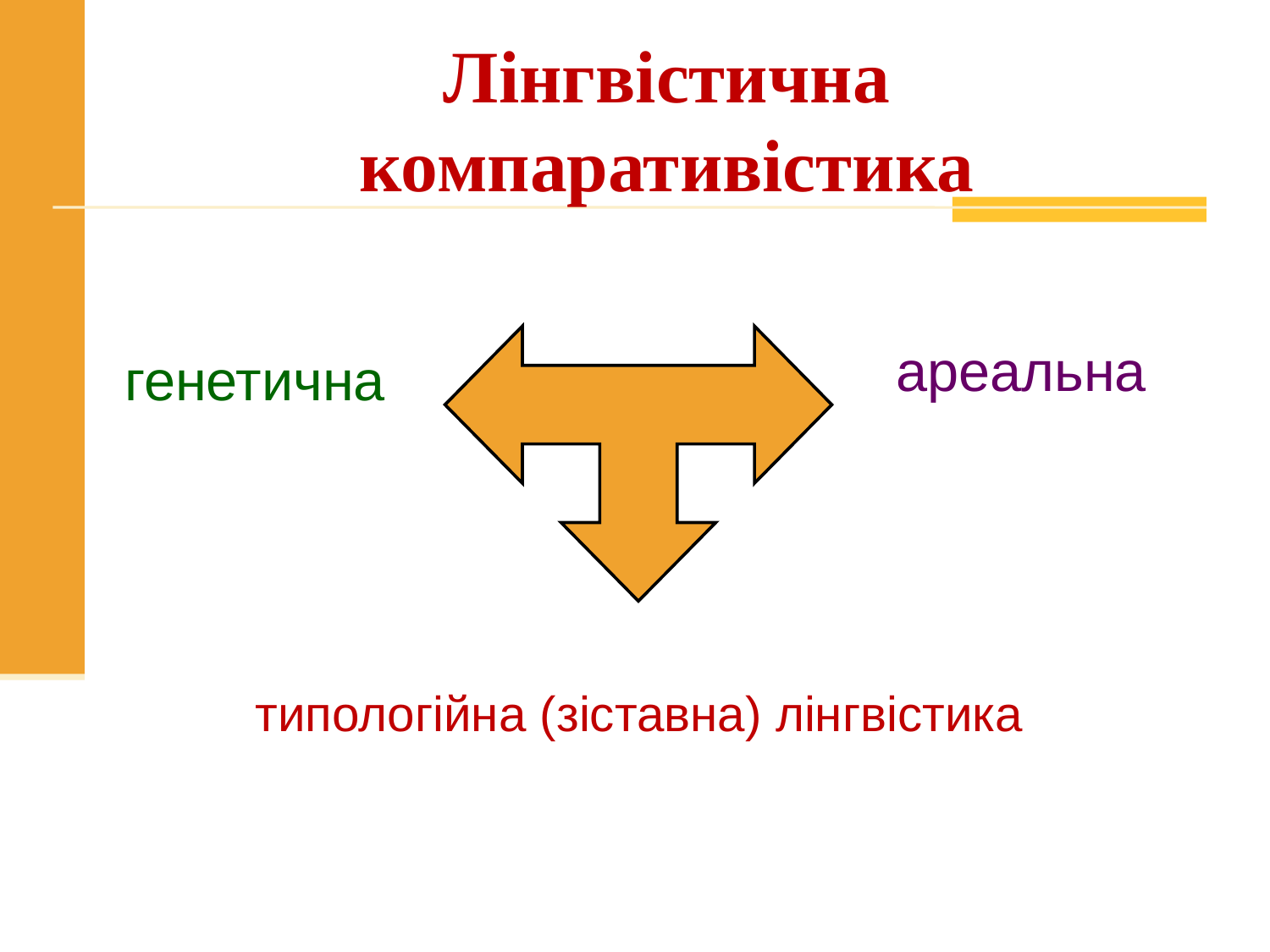

# Лінгвістична компаративістика

ареальна
генетична
типологійна (зіставна) лінгвістика